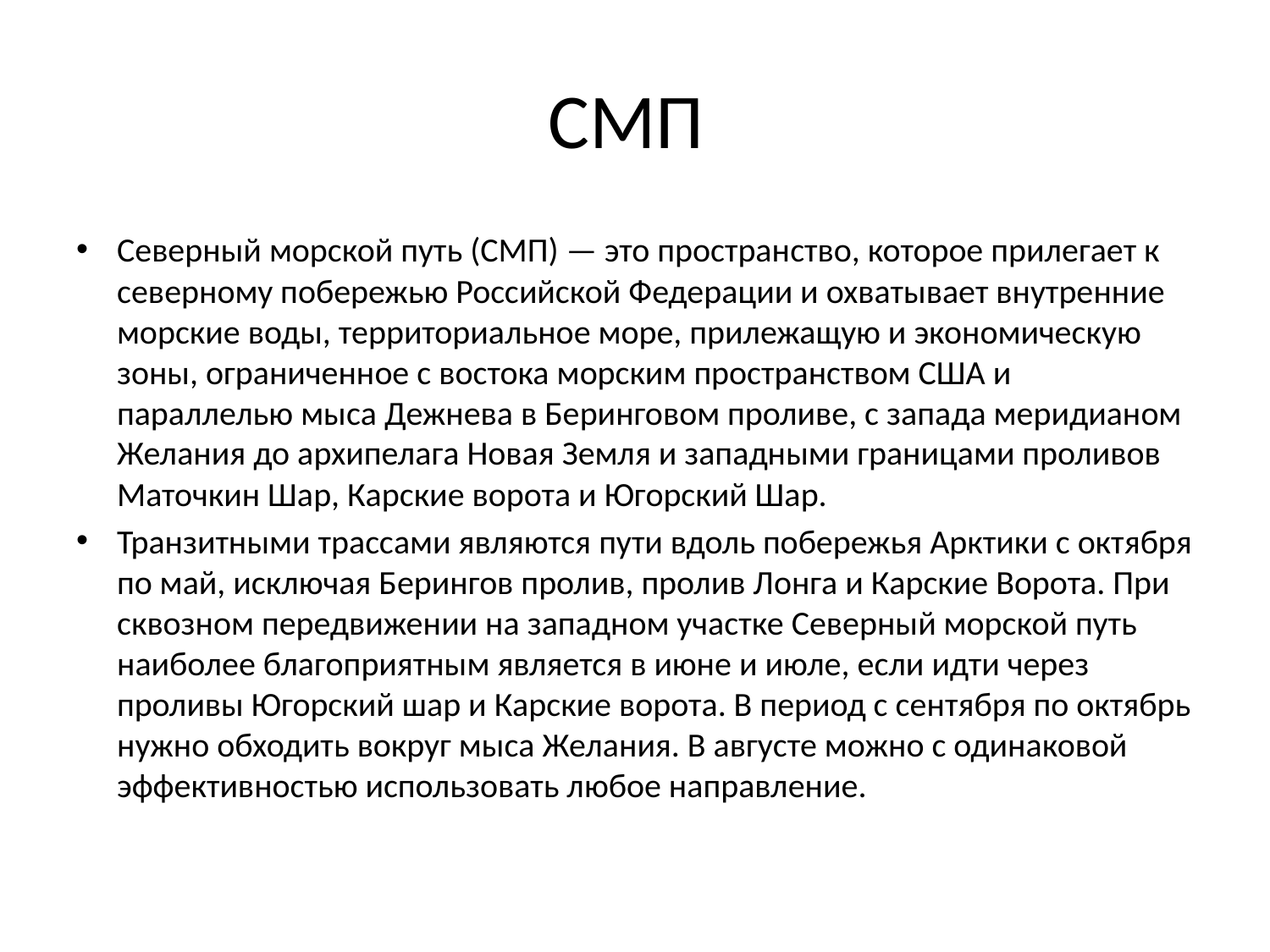

# СМП
Северный морской путь (СМП) — это пространство, которое прилегает к северному побережью Российской Федерации и охватывает внутренние морские воды, территориальное море, прилежащую и экономическую зоны, ограниченное с востока морским пространством США и параллелью мыса Дежнева в Беринговом проливе, с запада меридианом Желания до архипелага Новая Земля и западными границами проливов Маточкин Шар, Карские ворота и Югорский Шар.
Транзитными трассами являются пути вдоль побережья Арктики с октября по май, исключая Берингов пролив, пролив Лонга и Карские Ворота. При сквозном передвижении на западном участке Северный морской путь наиболее благоприятным является в июне и июле, если идти через проливы Югорский шар и Карские ворота. В период с сентября по октябрь нужно обходить вокруг мыса Желания. В августе можно с одинаковой эффективностью использовать любое направление.